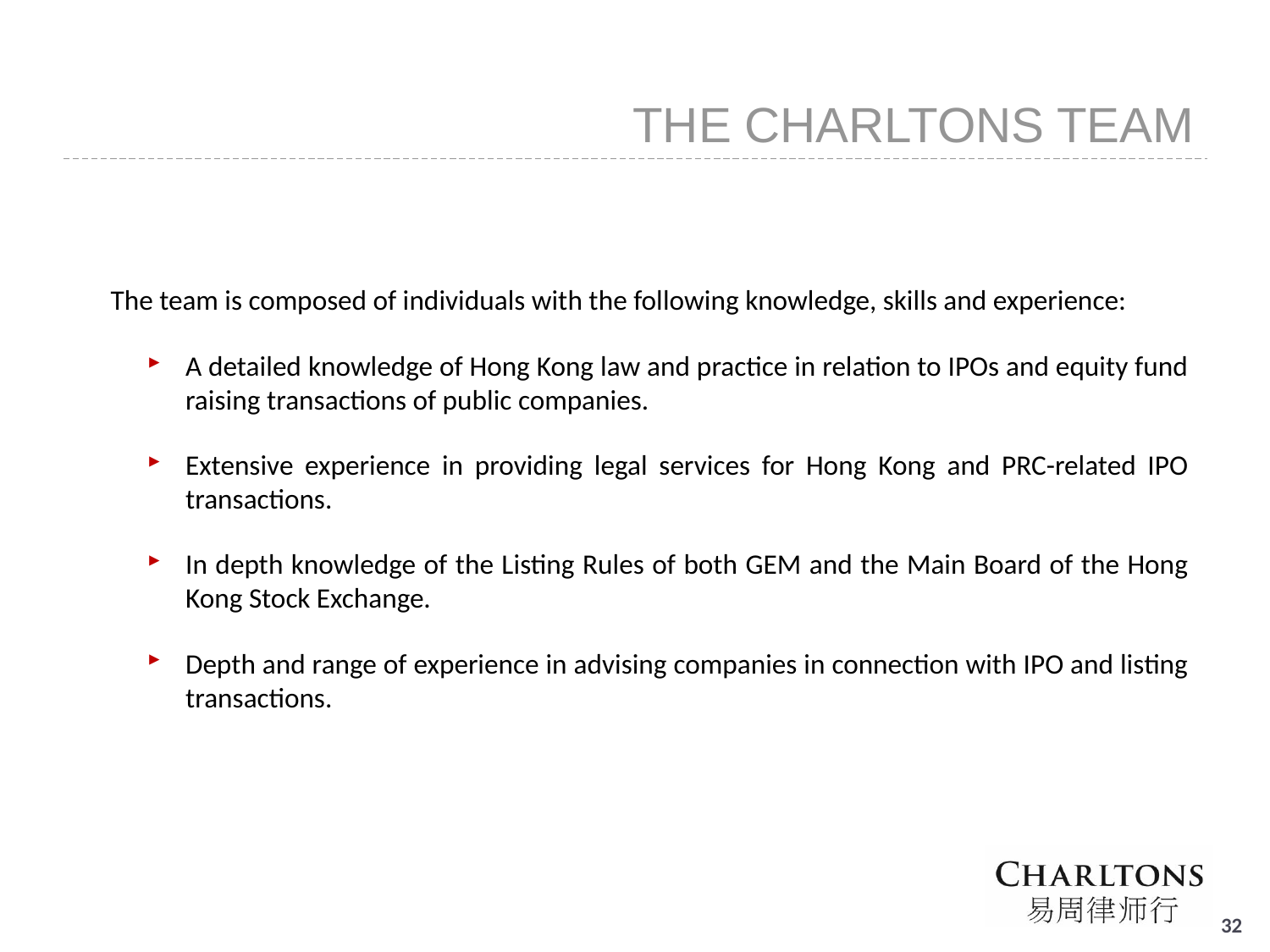

THE CHARLTONS TEAM
The team is composed of individuals with the following knowledge, skills and experience:
A detailed knowledge of Hong Kong law and practice in relation to IPOs and equity fund raising transactions of public companies.
Extensive experience in providing legal services for Hong Kong and PRC-related IPO transactions.
In depth knowledge of the Listing Rules of both GEM and the Main Board of the Hong Kong Stock Exchange.
Depth and range of experience in advising companies in connection with IPO and listing transactions.